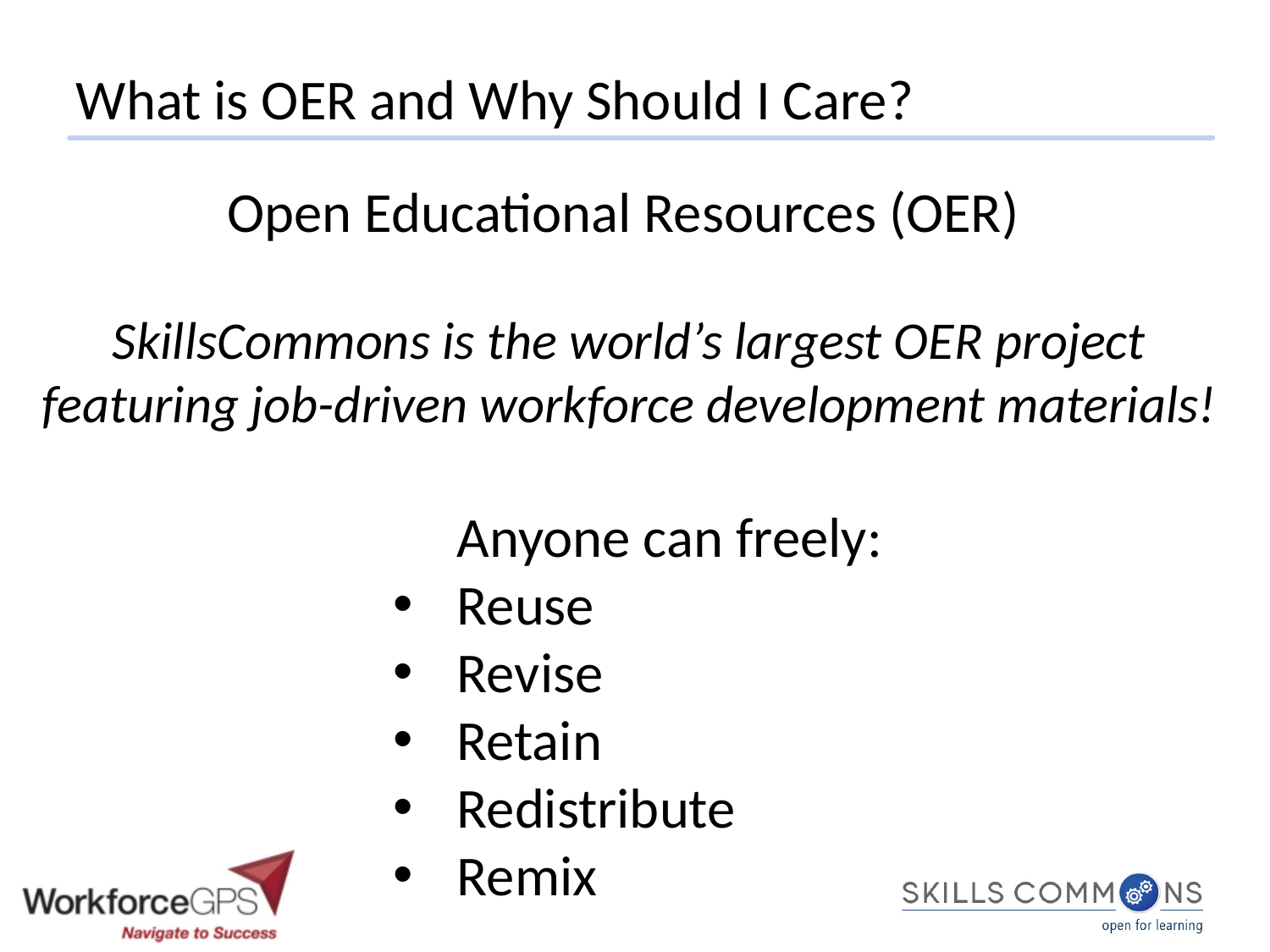

What is OER and Why Should I Care?
Open Educational Resources (OER)

SkillsCommons is the world’s largest OER project featuring job-driven workforce development materials!

			Anyone can freely:
Reuse
Revise
Retain
Redistribute
Remix